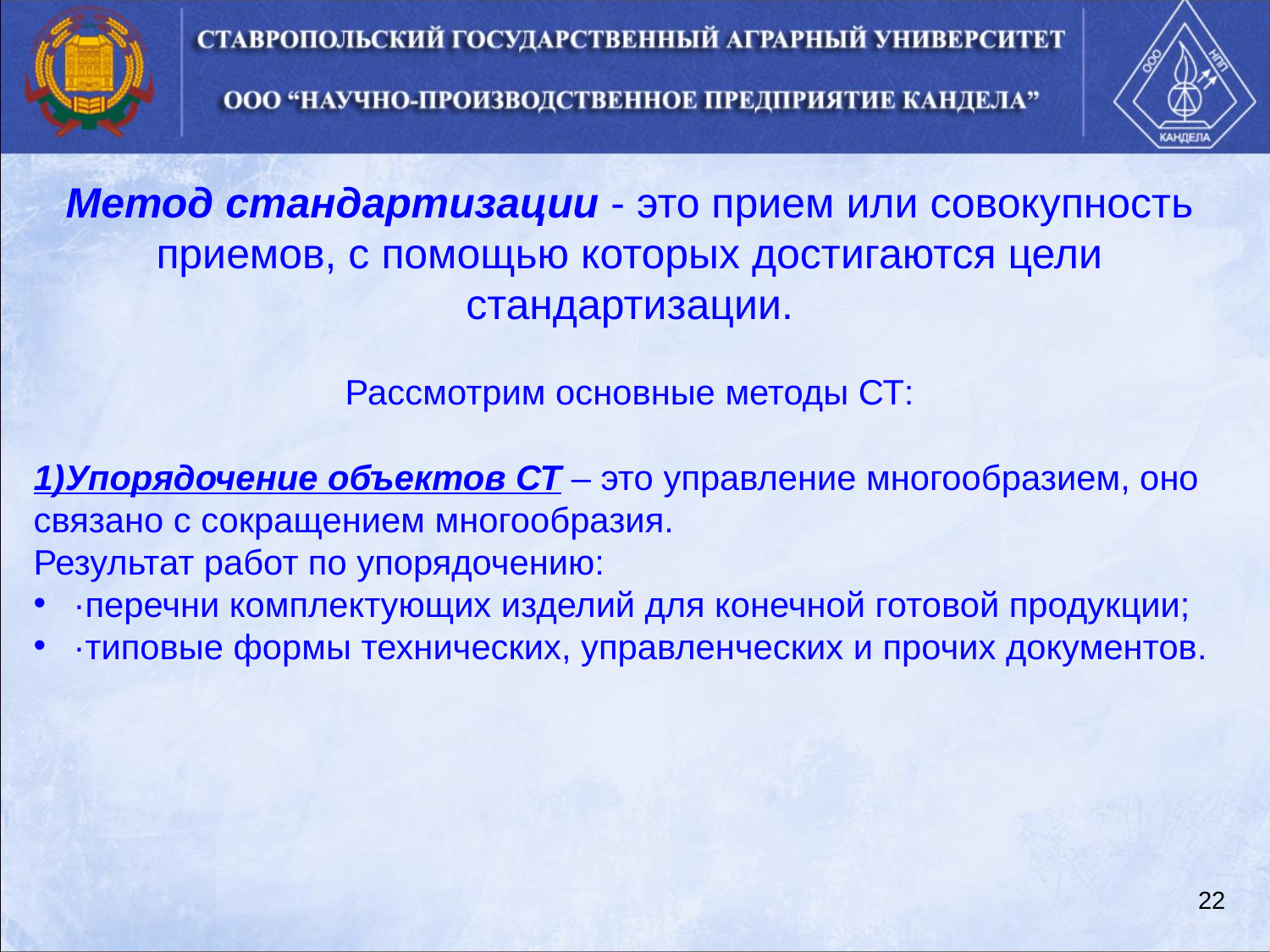

Метод стандартизации - это прием или совокупность приемов, с помощью которых достигаются цели стандартизации.

Рассмотрим основные методы СТ:

1)Упорядочение объектов СТ – это управление многообразием, оно связано с сокращением многообразия.
Результат работ по упорядочению:
·перечни комплектующих изделий для конечной готовой продукции;
·типовые формы технических, управленческих и прочих документов.

22